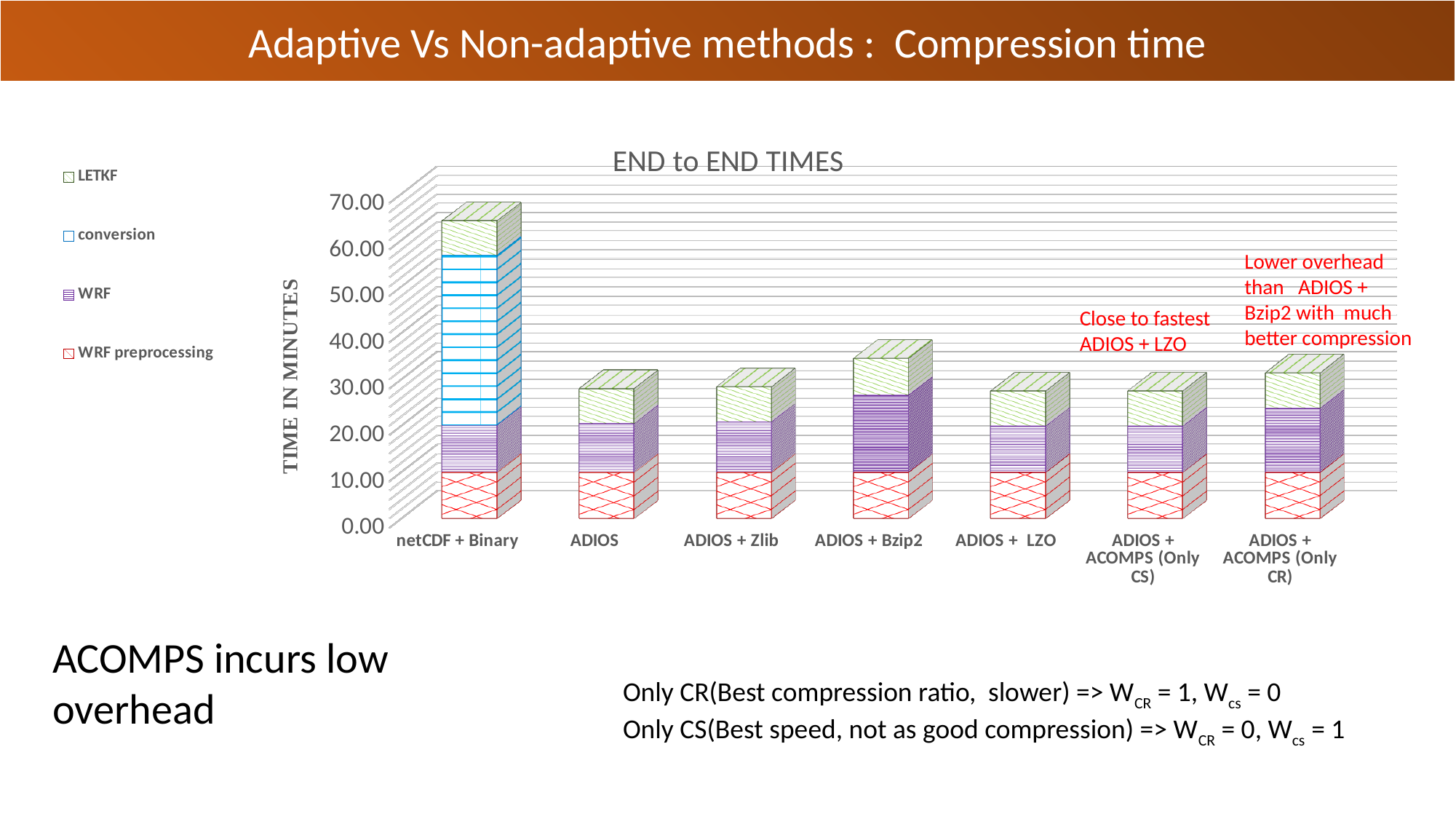

Adaptive Vs Non-adaptive methods :  Compression time
Best compression method differs for different variables

[unsupported chart]

Lower overhead than   ADIOS + Bzip2 with  much better compression
Close to fastest ADIOS + LZO
ACOMPS incurs low overhead
Only CR(Best compression ratio,  slower) => WCR = 1, Wcs = 0
Only CS(Best speed, not as good compression) => WCR = 0, Wcs = 1